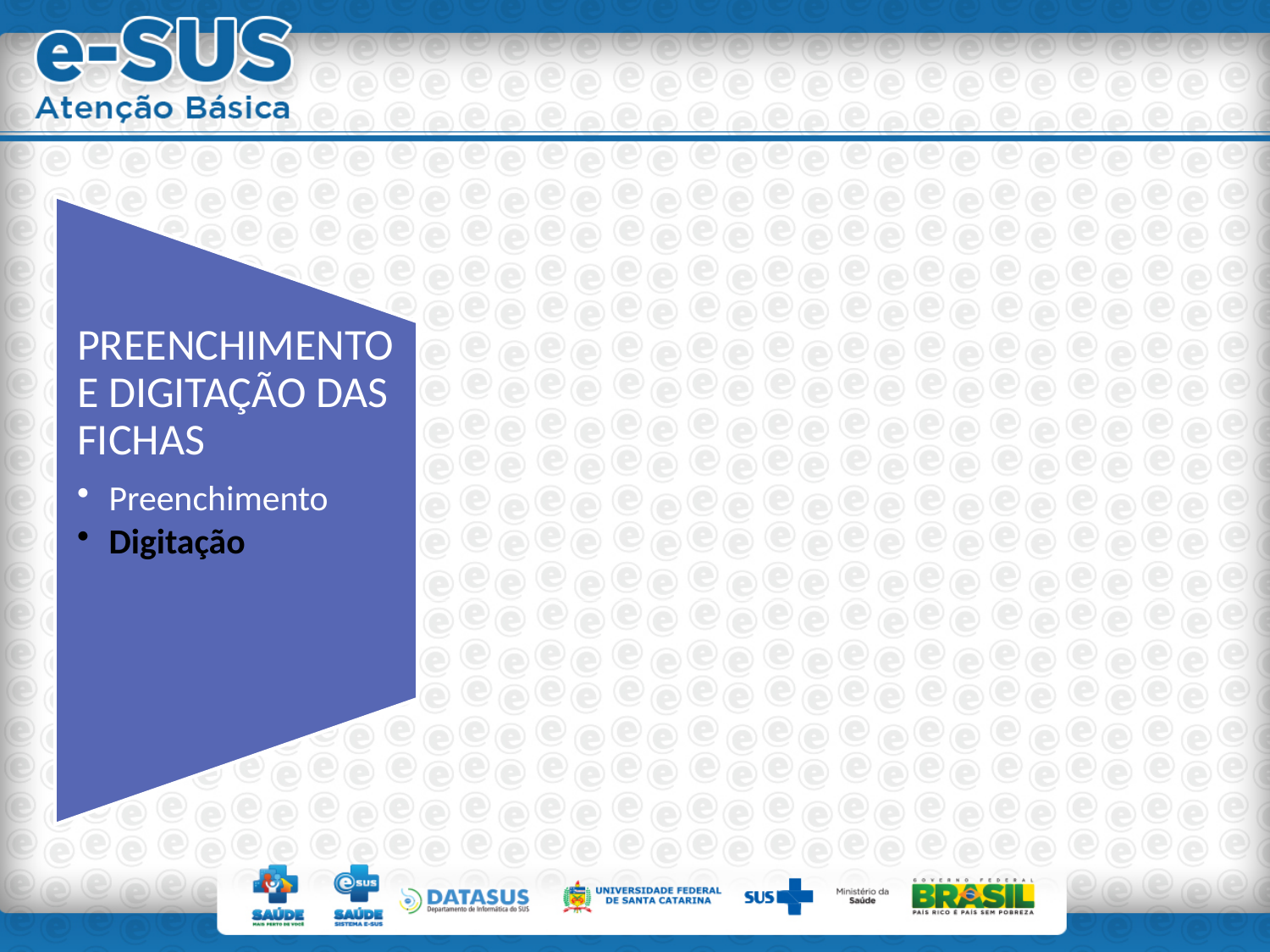

PREENCHIMENTO E DIGITAÇÃO DAS FICHAS
Preenchimento
Digitação